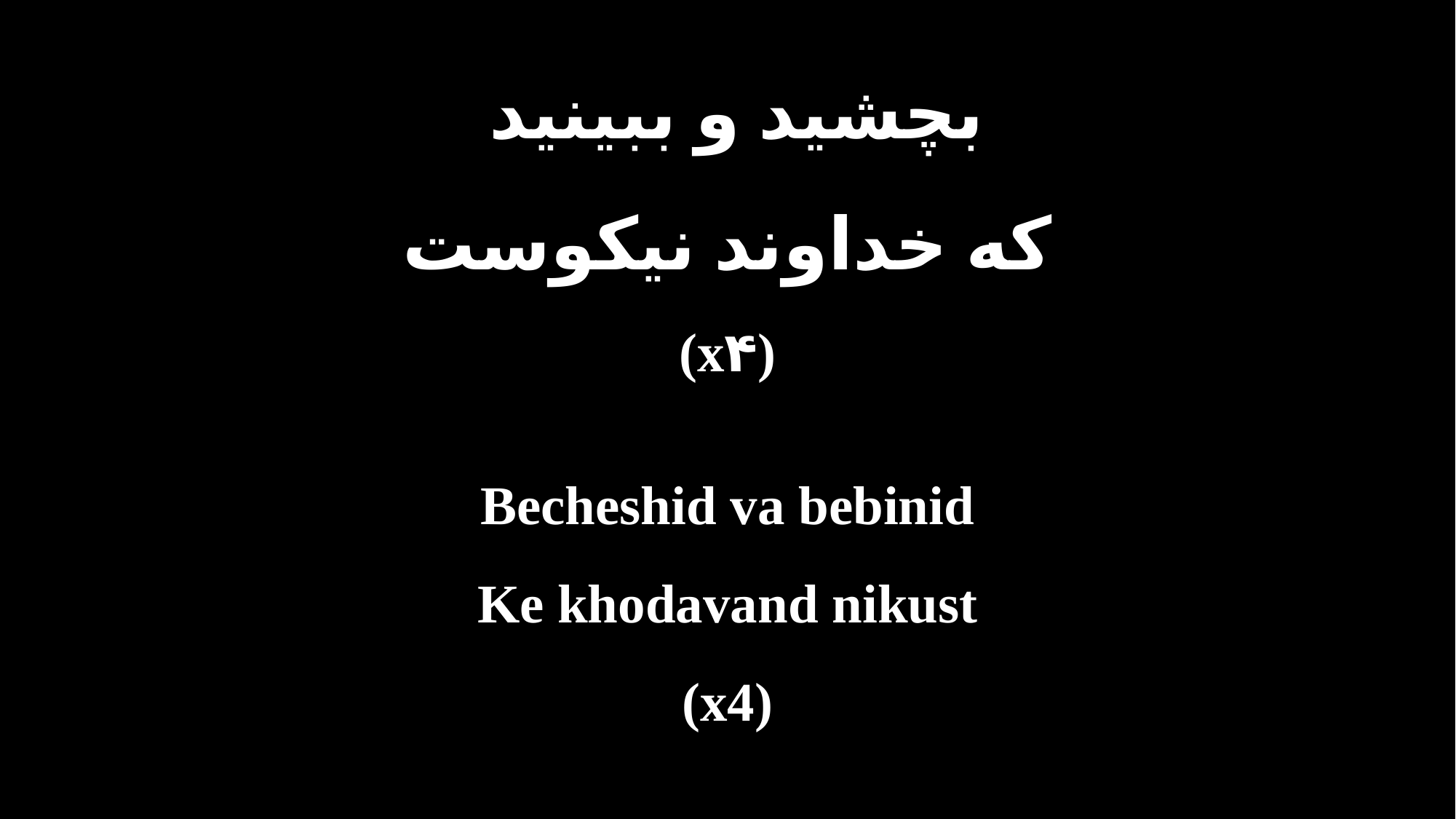

بچشید و ببینید
که خداوند نیکوست
(x۴)

Becheshid va bebinid
Ke khodavand nikust
(x4)